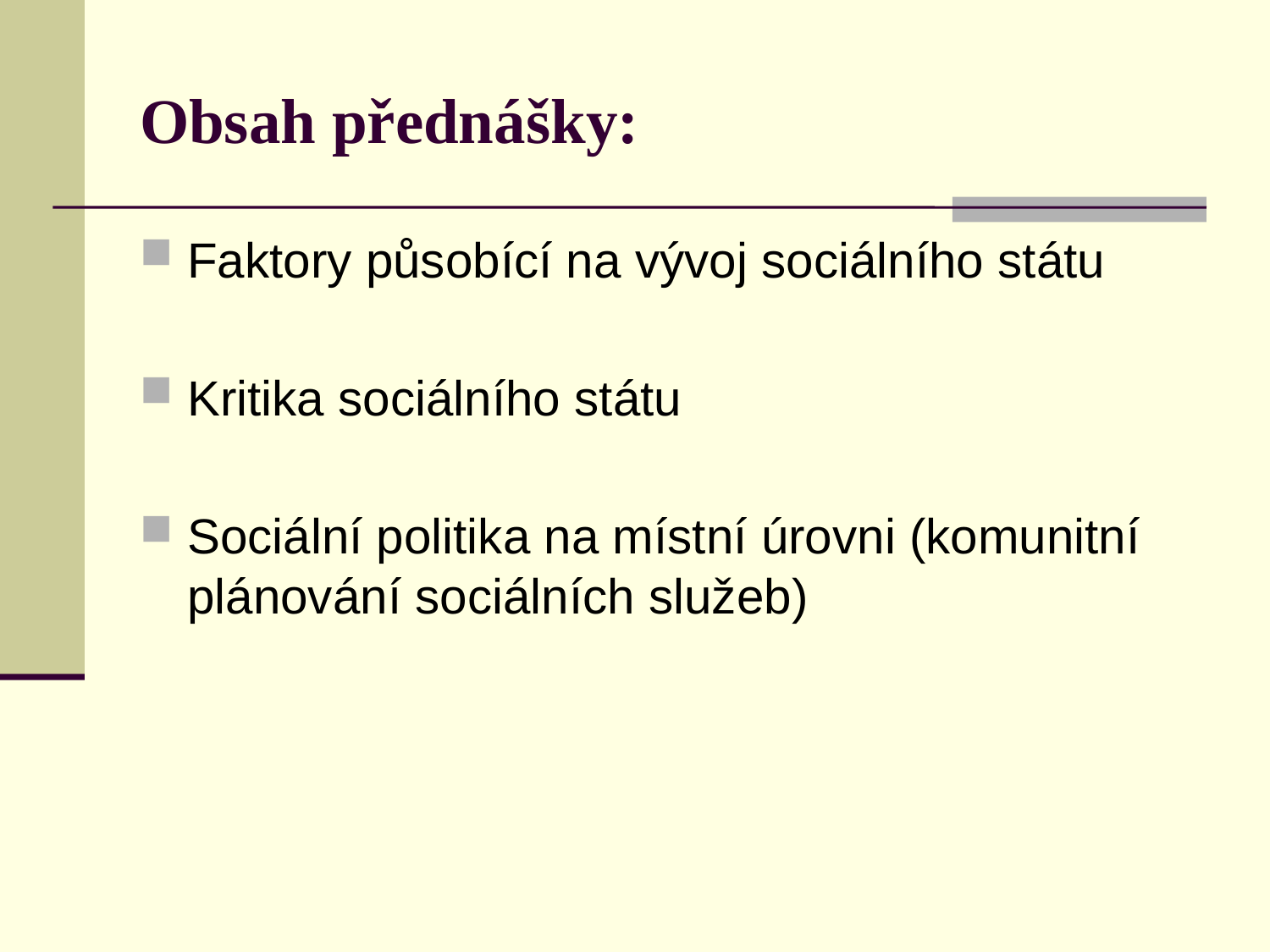

# Obsah přednášky:
Faktory působící na vývoj sociálního státu

Kritika sociálního státu

Sociální politika na místní úrovni (komunitní plánování sociálních služeb)